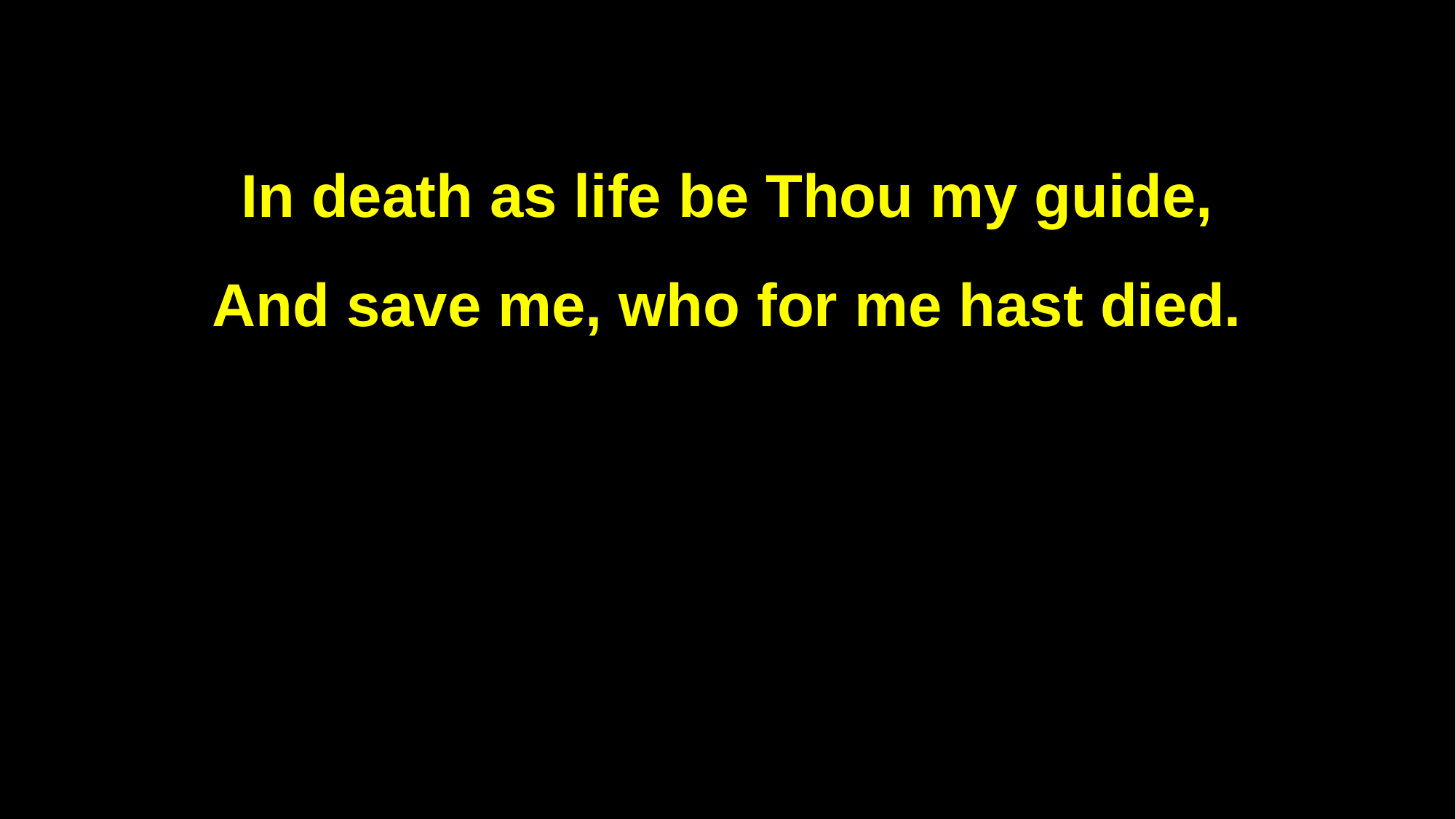

In death as life be Thou my guide,
And save me, who for me hast died.